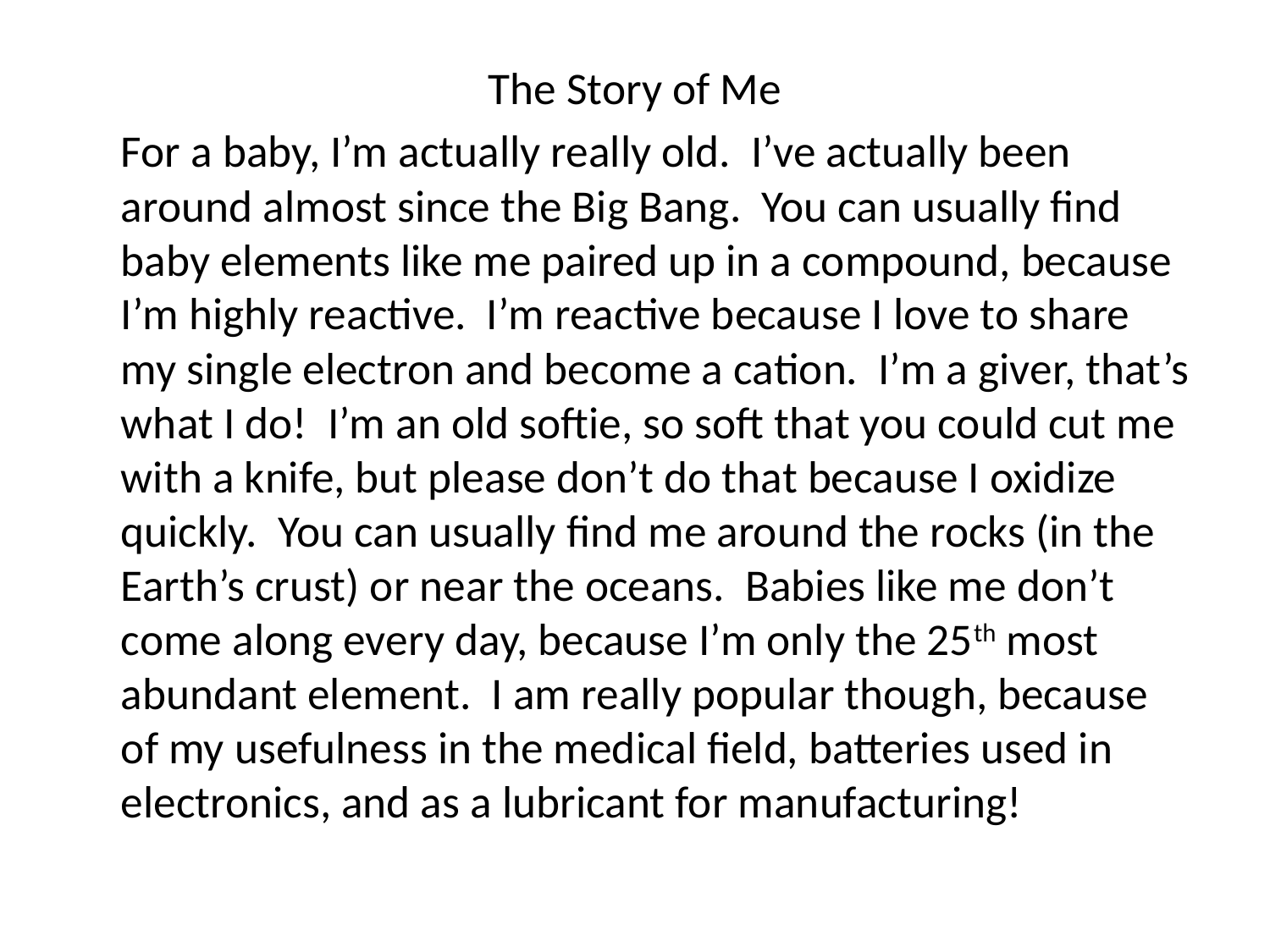

The Story of Me
	For a baby, I’m actually really old.  I’ve actually been around almost since the Big Bang.  You can usually find baby elements like me paired up in a compound, because I’m highly reactive.  I’m reactive because I love to share my single electron and become a cation.  I’m a giver, that’s what I do!  I’m an old softie, so soft that you could cut me with a knife, but please don’t do that because I oxidize quickly.  You can usually find me around the rocks (in the Earth’s crust) or near the oceans.  Babies like me don’t come along every day, because I’m only the 25th most abundant element.  I am really popular though, because of my usefulness in the medical field, batteries used in electronics, and as a lubricant for manufacturing!